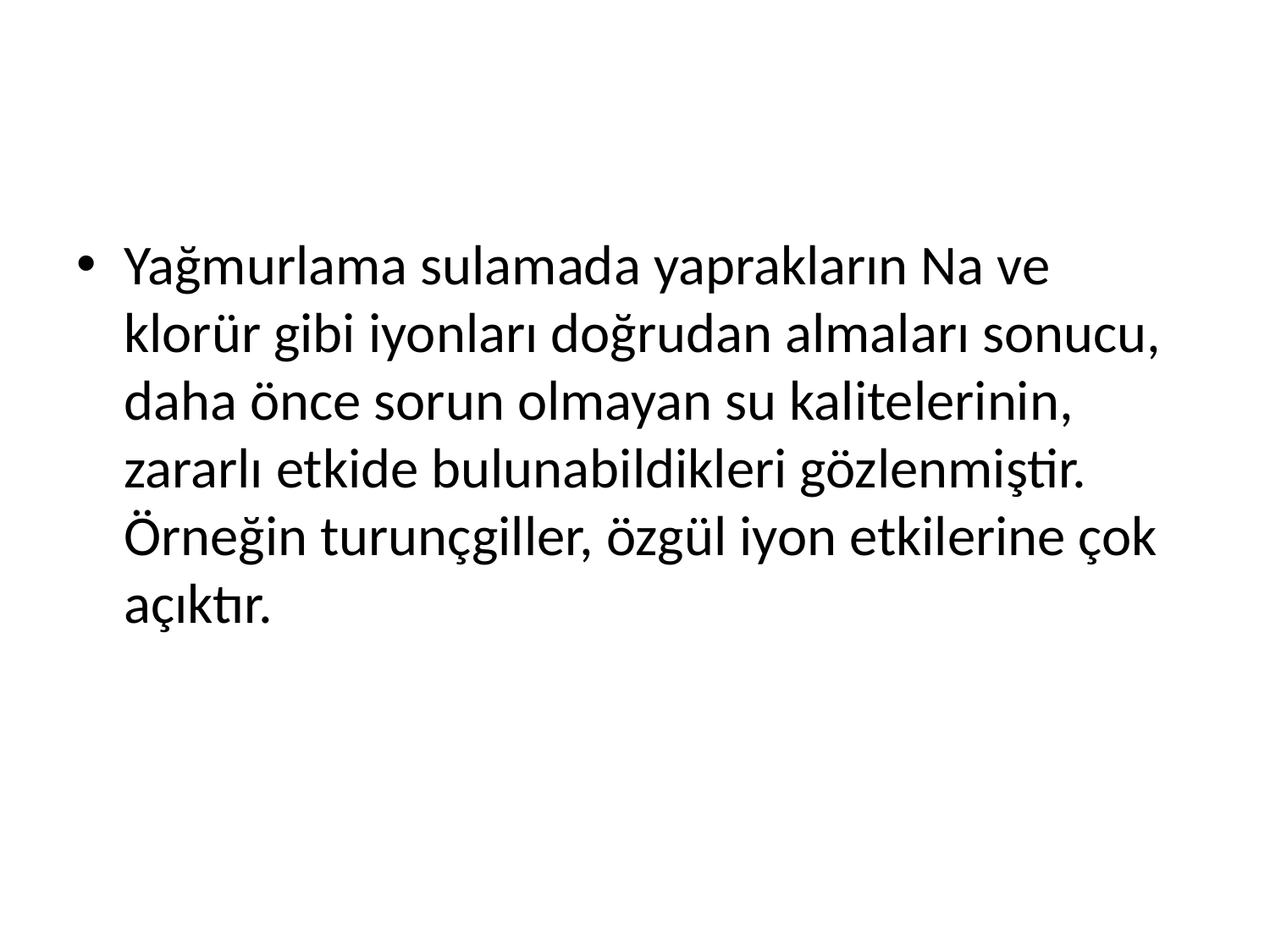

#
Yağmurlama sulamada yaprakların Na ve klorür gibi iyonları doğrudan almaları sonucu, daha önce sorun olmayan su kalitelerinin, zararlı etkide bulunabildikleri gözlenmiştir. Örneğin turunçgiller, özgül iyon etkilerine çok açıktır.